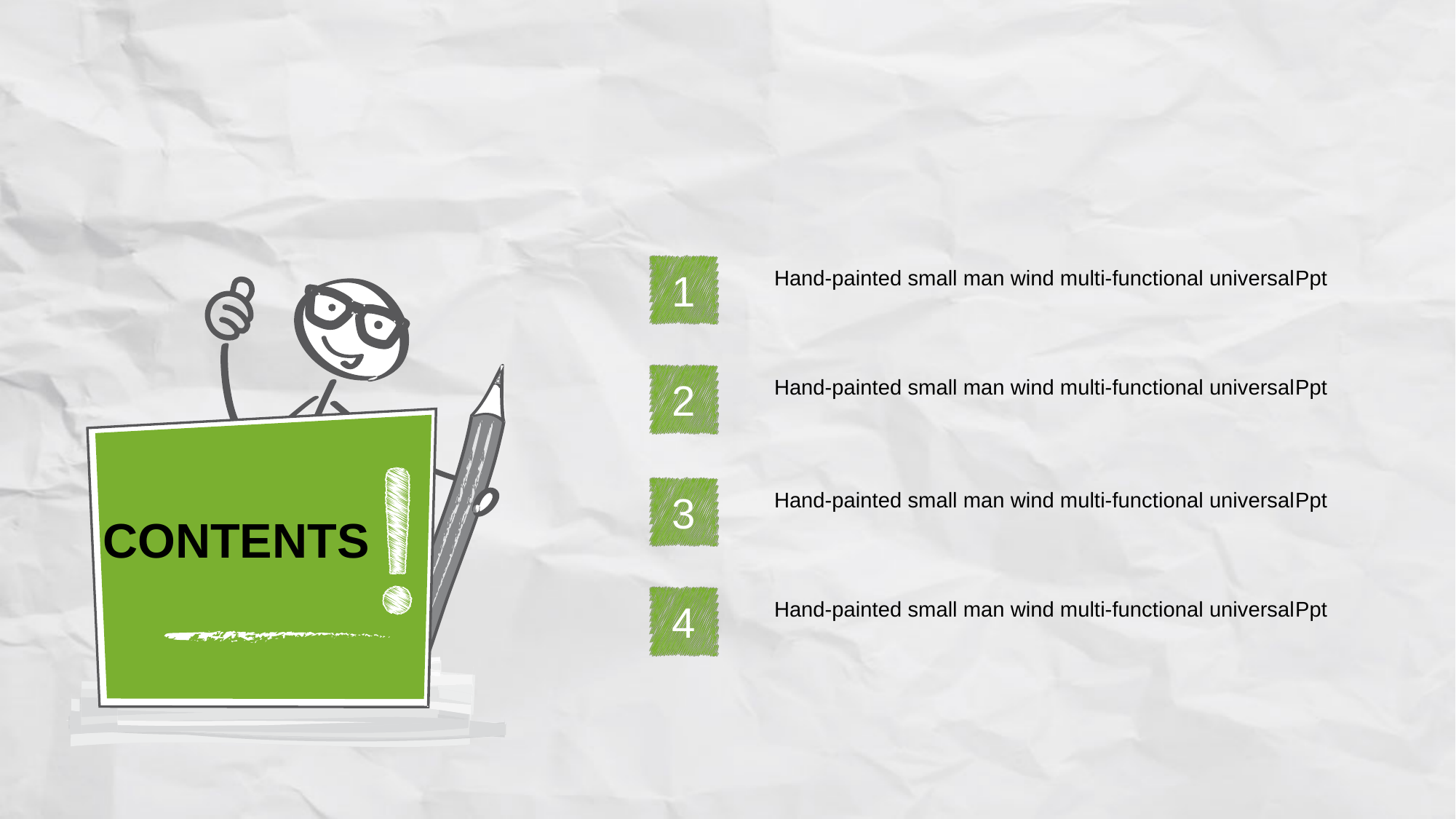

1
Hand-painted small man wind multi-functional universalPpt

2
Hand-painted small man wind multi-functional universalPpt
3
Hand-painted small man wind multi-functional universalPpt
CONTENTS
4
Hand-painted small man wind multi-functional universalPpt